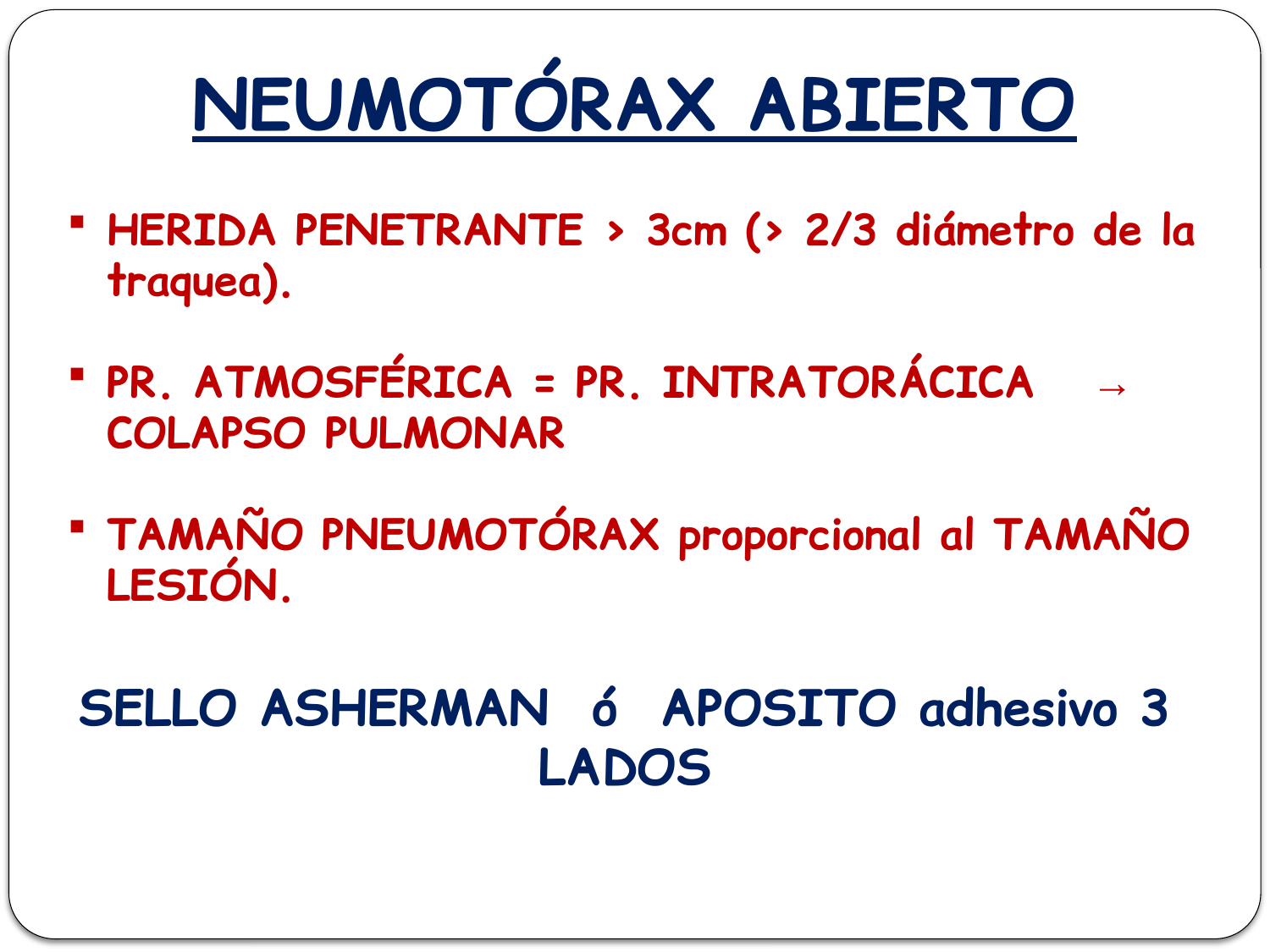

NEUMOTÓRAX ABIERTO
HERIDA PENETRANTE > 3cm (> 2/3 diámetro de la traquea).

PR. ATMOSFÉRICA = PR. INTRATORÁCICA   →  COLAPSO PULMONAR

TAMAÑO PNEUMOTÓRAX proporcional al TAMAÑO LESIÓN.

SELLO ASHERMAN  ó  APOSITO adhesivo 3 LADOS